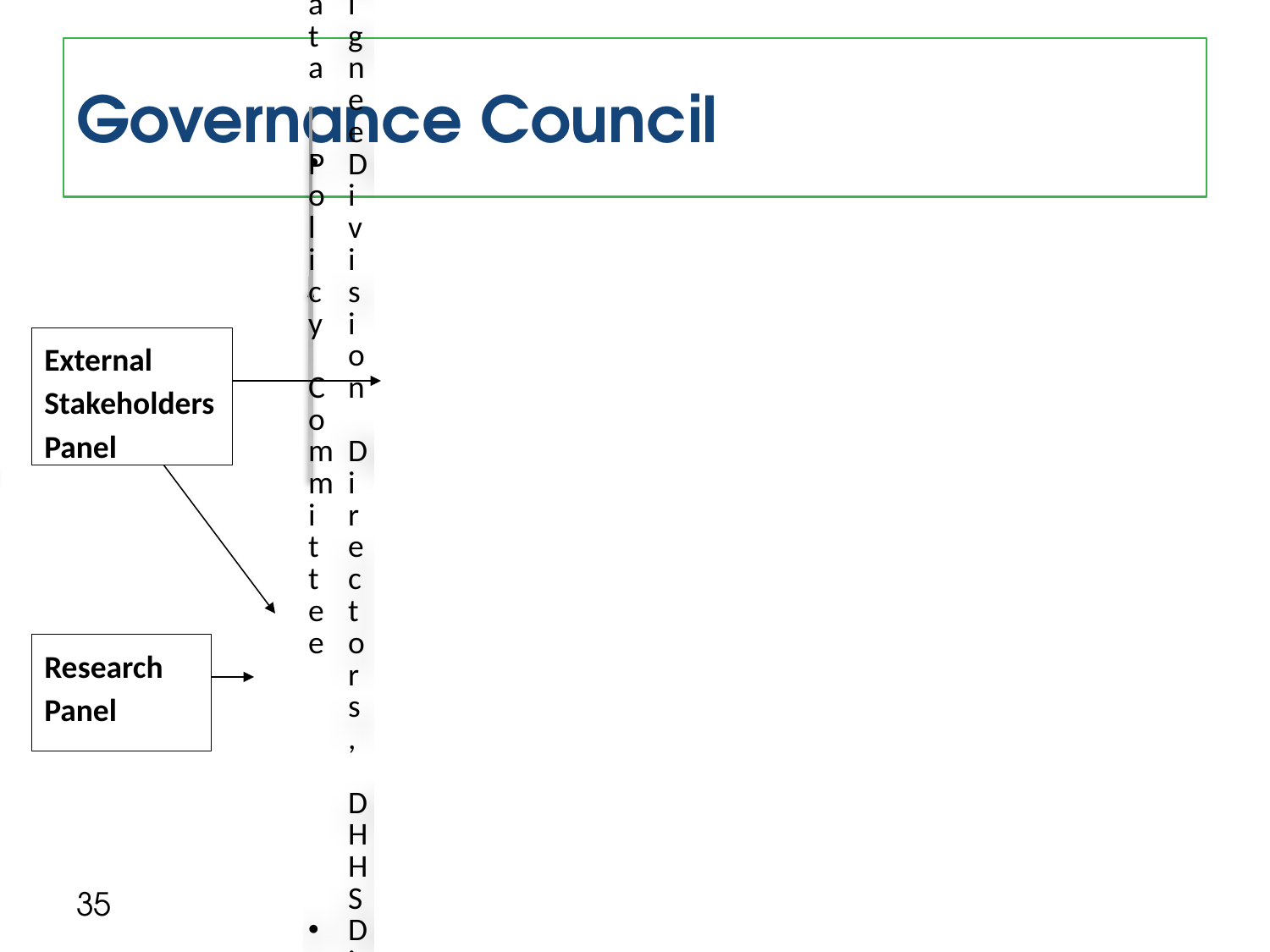

# Governance Council

External Stakeholders Panel
Research Panel
35